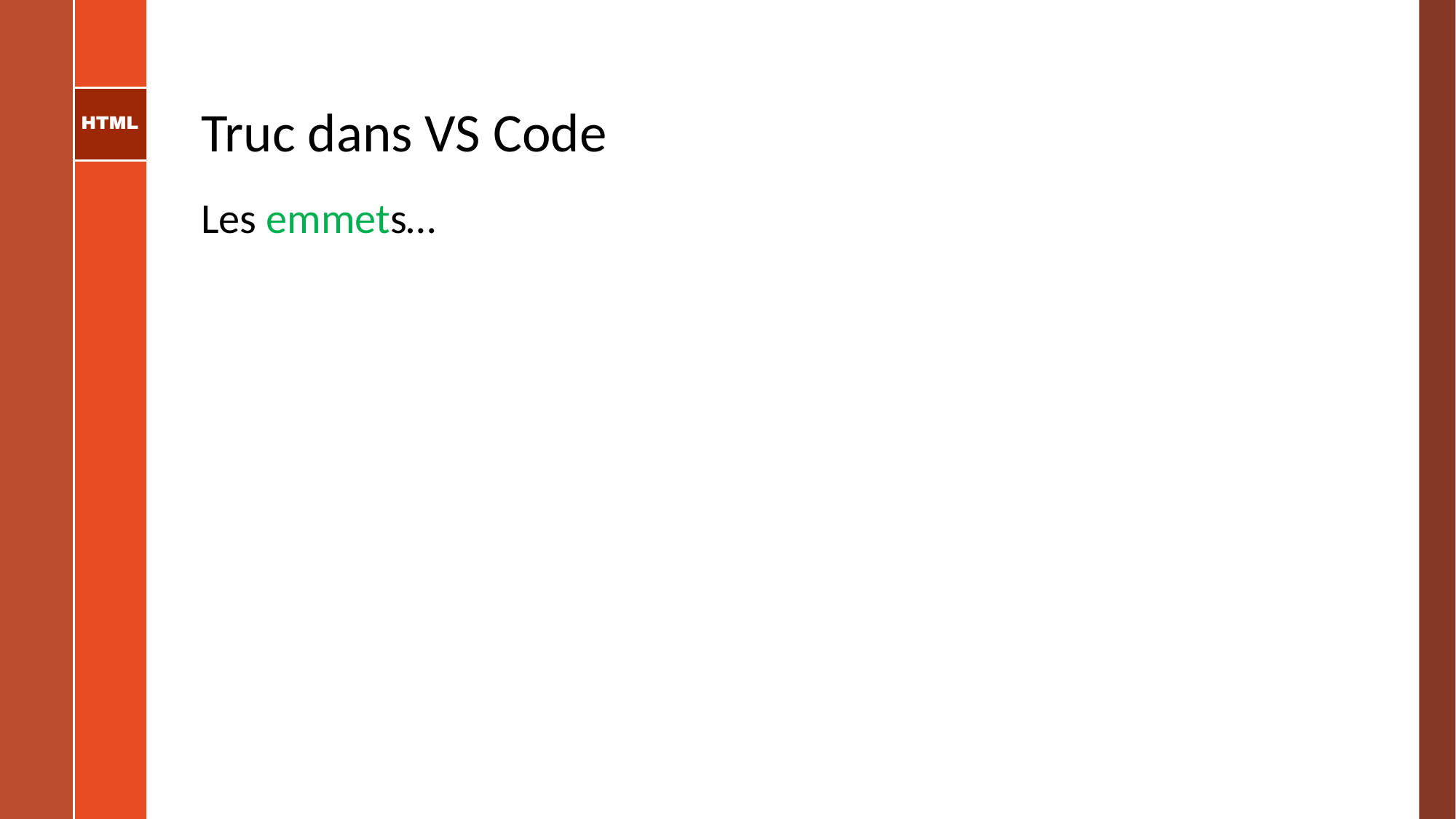

# Truc dans VS Code
Les emmets…